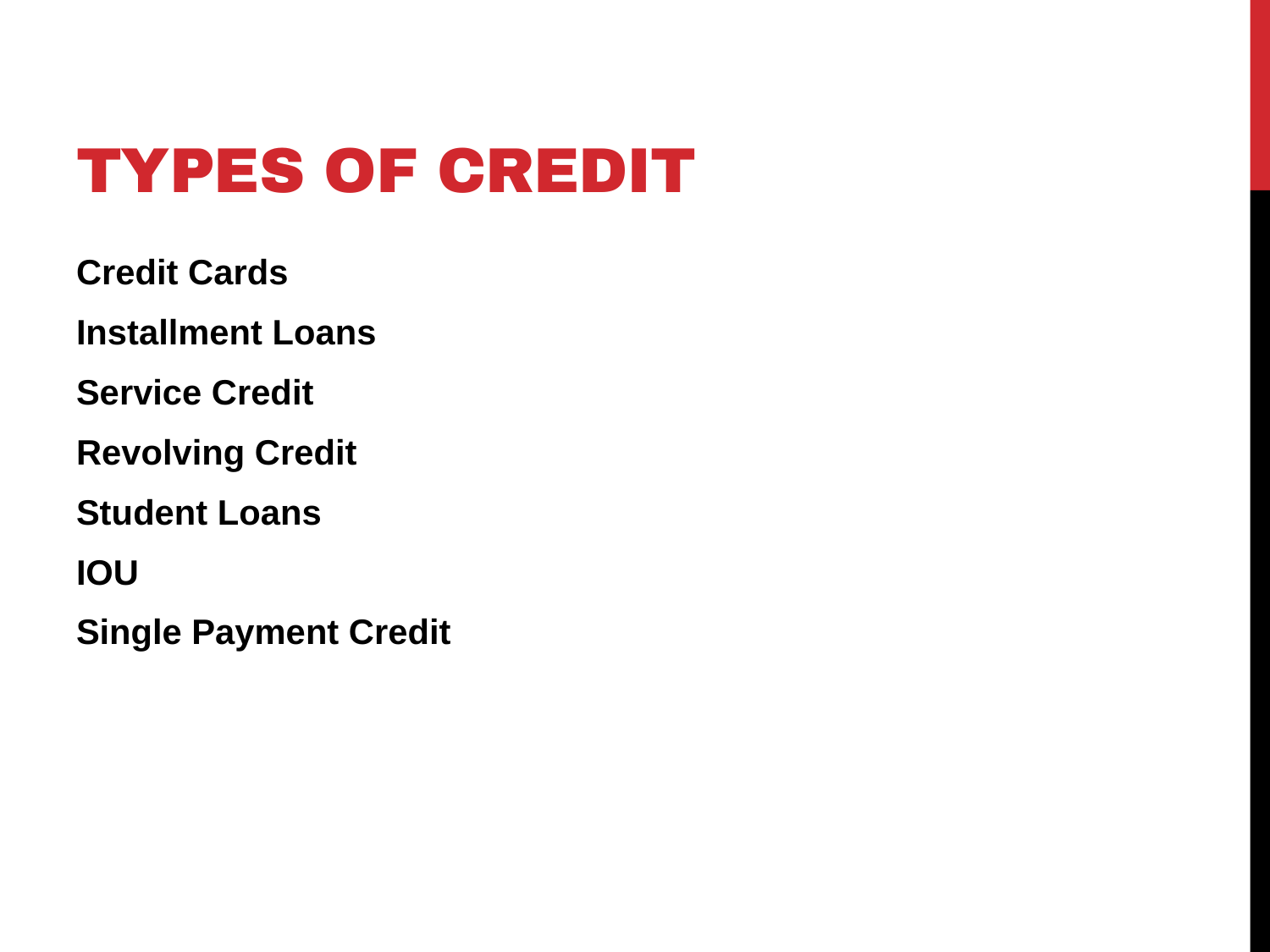

# Types of Credit
Credit Cards
Installment Loans
Service Credit
Revolving Credit
Student Loans
IOU
Single Payment Credit